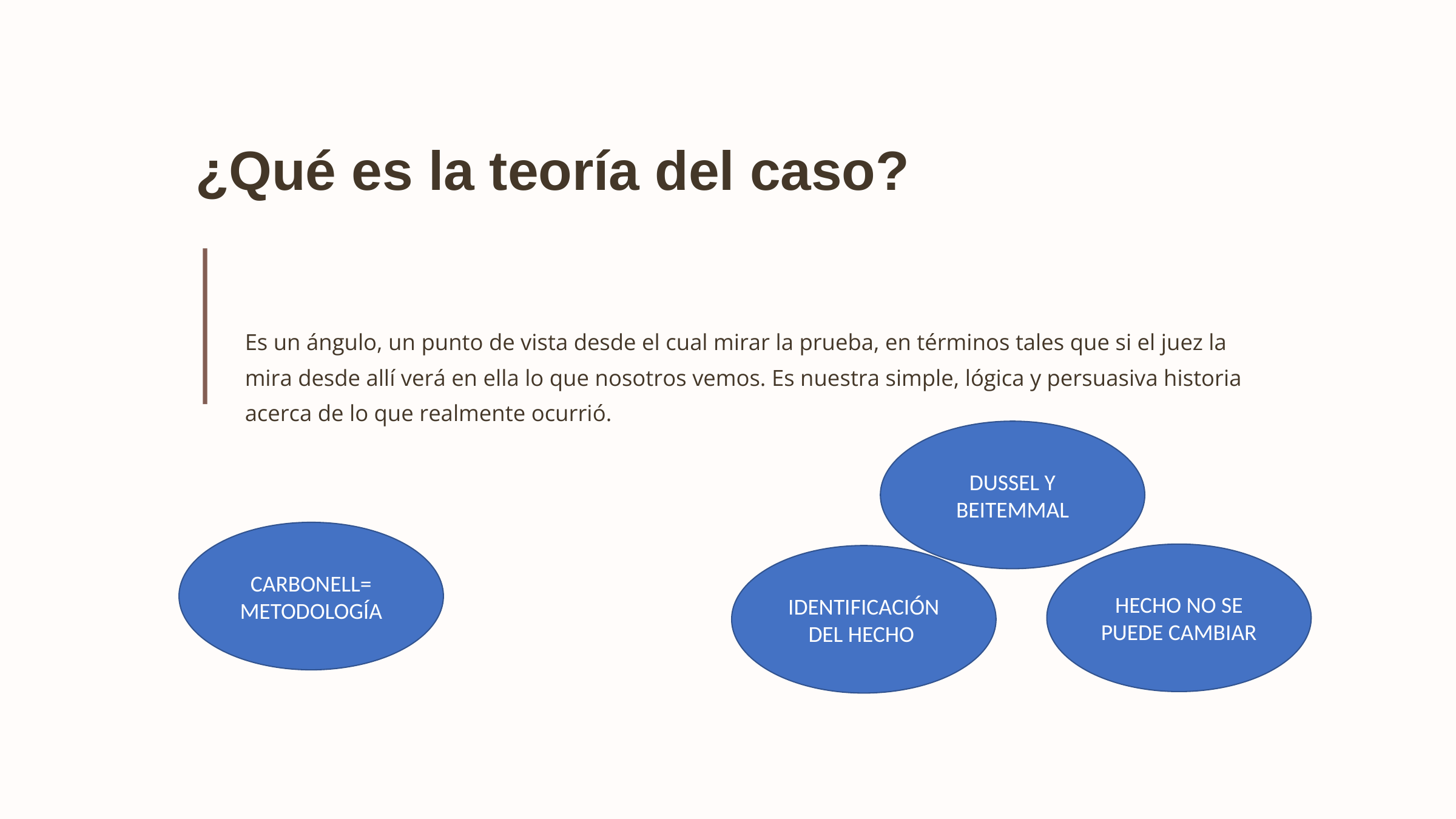

¿Qué es la teoría del caso?

Es un ángulo, un punto de vista desde el cual mirar la prueba, en términos tales que si el juez la mira desde allí verá en ella lo que nosotros vemos. Es nuestra simple, lógica y persuasiva historia acerca de lo que realmente ocurrió.
DUSSEL Y BEITEMMAL
CARBONELL= METODOLOGÍA
HECHO NO SE PUEDE CAMBIAR
IDENTIFICACIÓN DEL HECHO